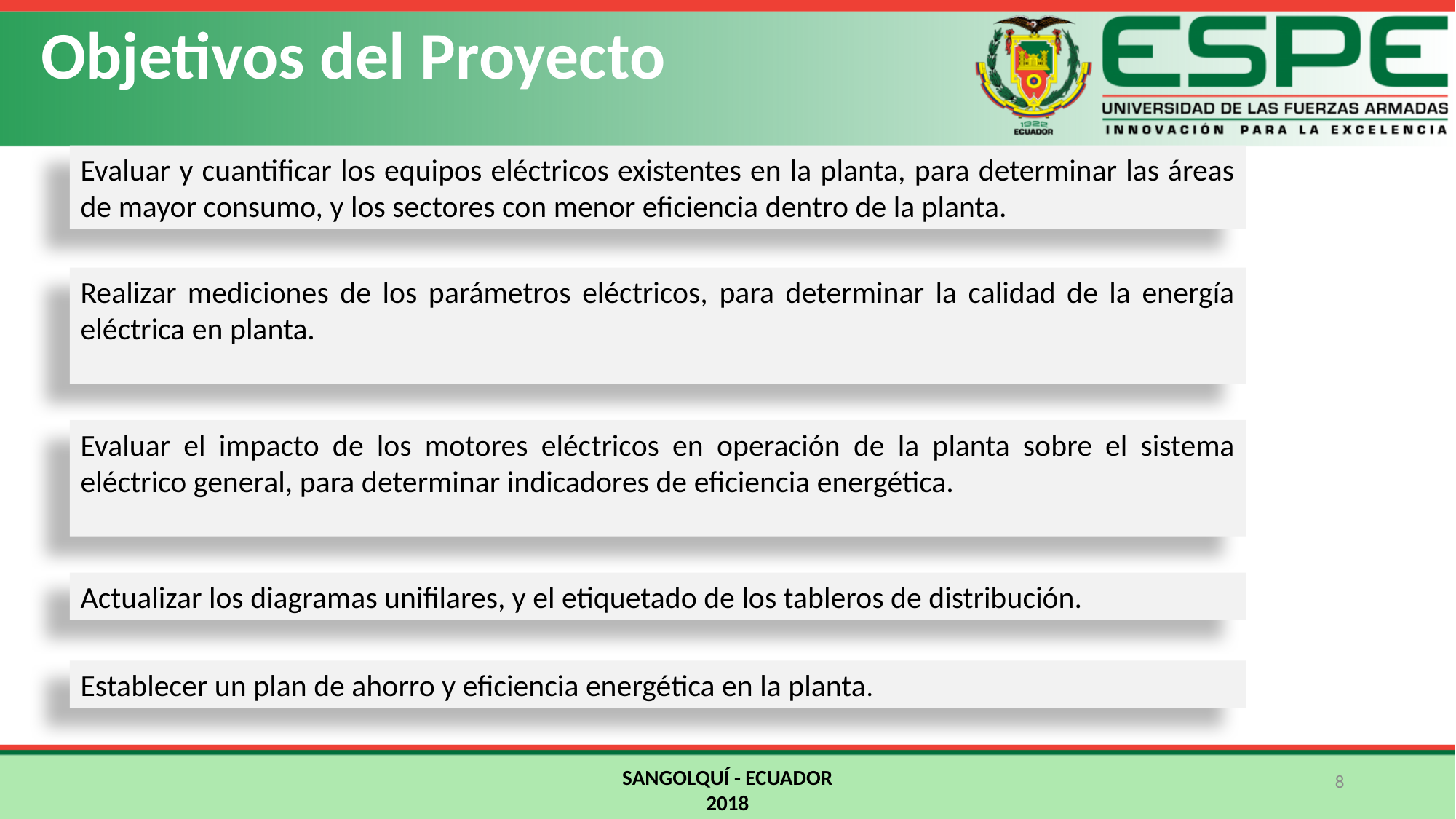

Objetivos del Proyecto
Evaluar y cuantificar los equipos eléctricos existentes en la planta, para determinar las áreas de mayor consumo, y los sectores con menor eficiencia dentro de la planta.
Realizar mediciones de los parámetros eléctricos, para determinar la calidad de la energía eléctrica en planta.

Evaluar el impacto de los motores eléctricos en operación de la planta sobre el sistema eléctrico general, para determinar indicadores de eficiencia energética.

Actualizar los diagramas unifilares, y el etiquetado de los tableros de distribución.
Establecer un plan de ahorro y eficiencia energética en la planta.
SANGOLQUÍ - ECUADOR
2018
8